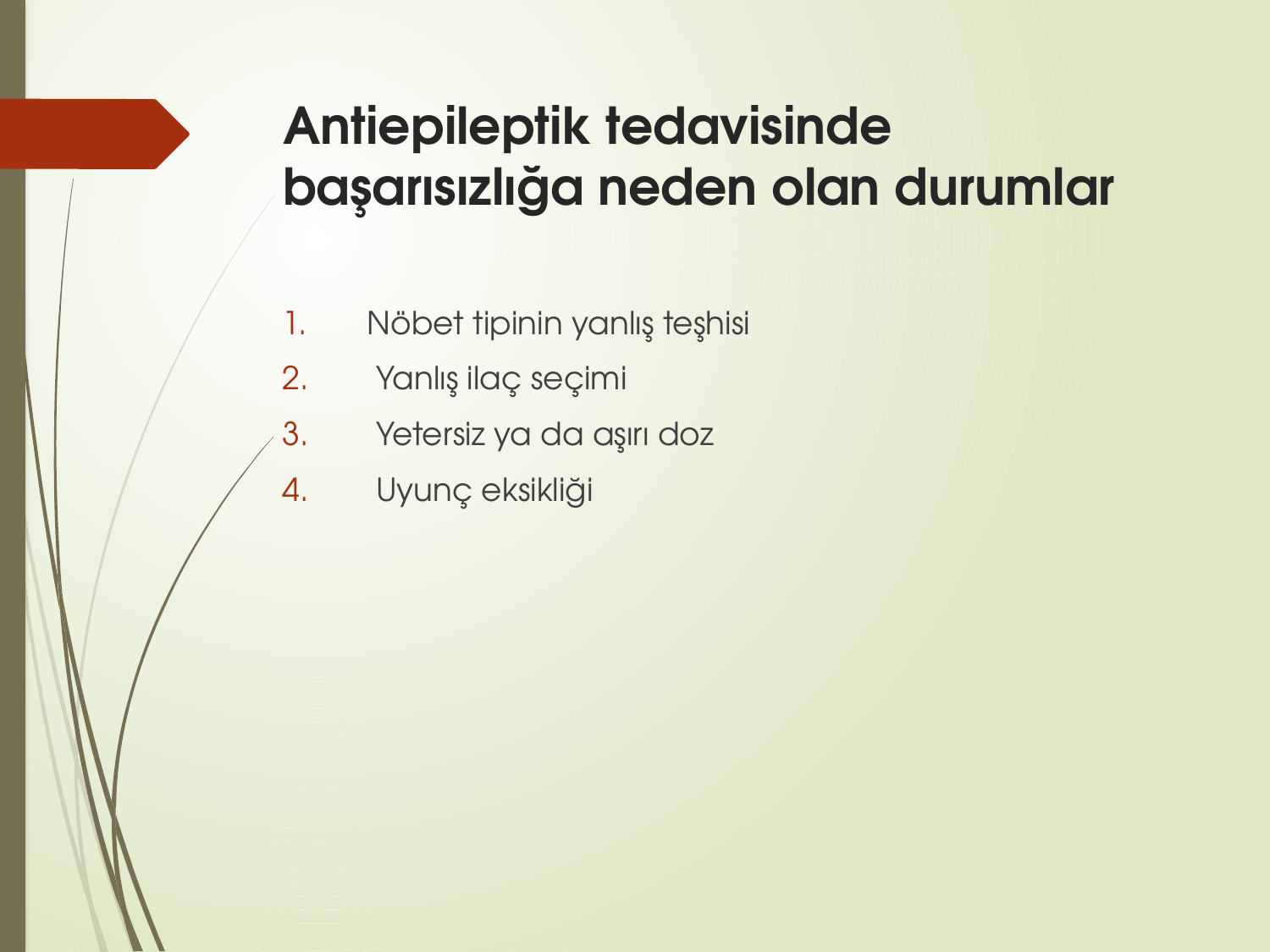

# Antiepileptik tedavisinde başarısızlığa neden olan durumlar
Nöbet tipinin yanlış teşhisi
 Yanlış ilaç seçimi
 Yetersiz ya da aşırı doz
 Uyunç eksikliği